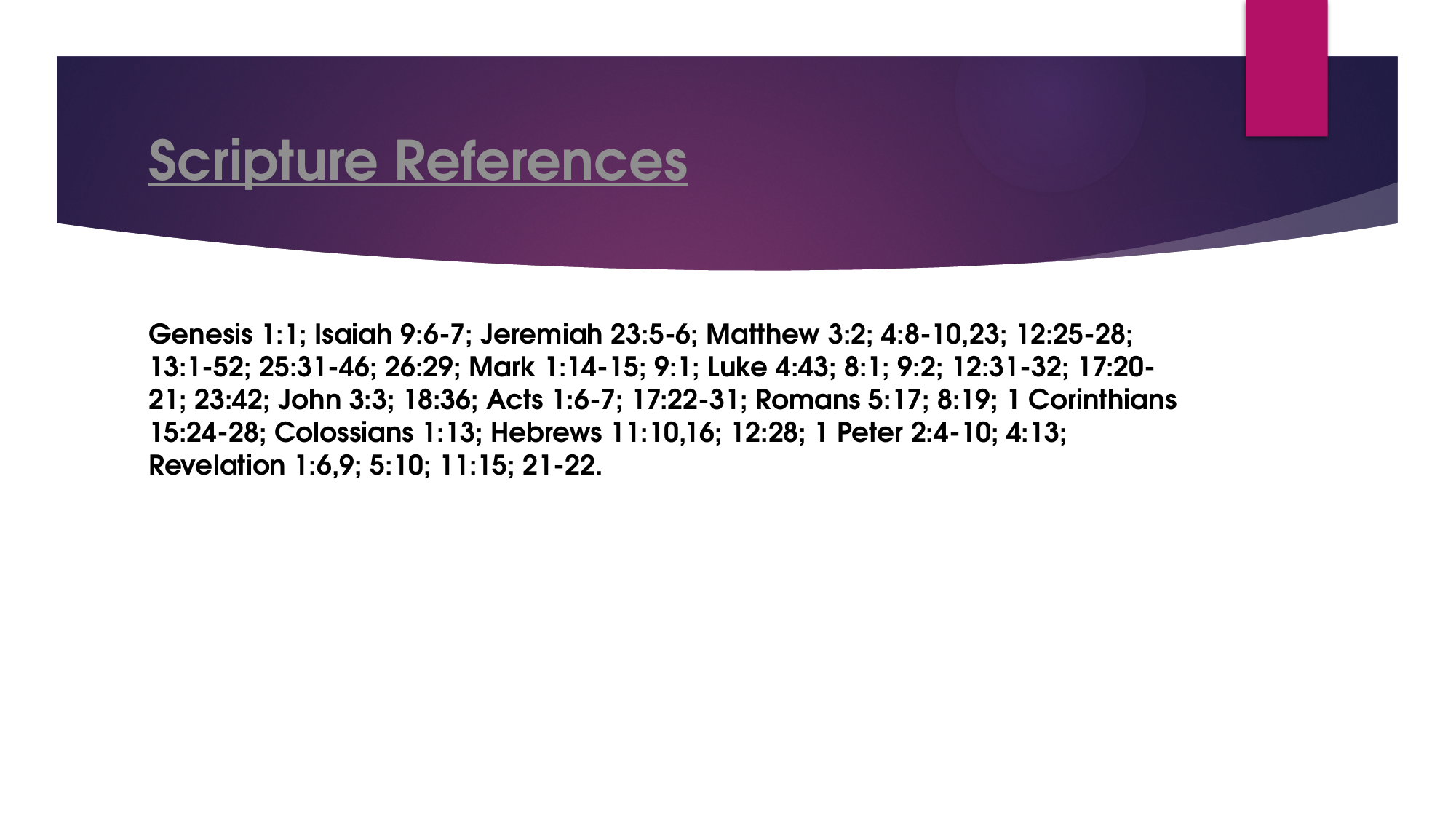

# Scripture References
Genesis 1:1; Isaiah 9:6-7; Jeremiah 23:5-6; Matthew 3:2; 4:8-10,23; 12:25-28; 13:1-52; 25:31-46; 26:29; Mark 1:14-15; 9:1; Luke 4:43; 8:1; 9:2; 12:31-32; 17:20-21; 23:42; John 3:3; 18:36; Acts 1:6-7; 17:22-31; Romans 5:17; 8:19; 1 Corinthians 15:24-28; Colossians 1:13; Hebrews 11:10,16; 12:28; 1 Peter 2:4-10; 4:13; Revelation 1:6,9; 5:10; 11:15; 21-22.